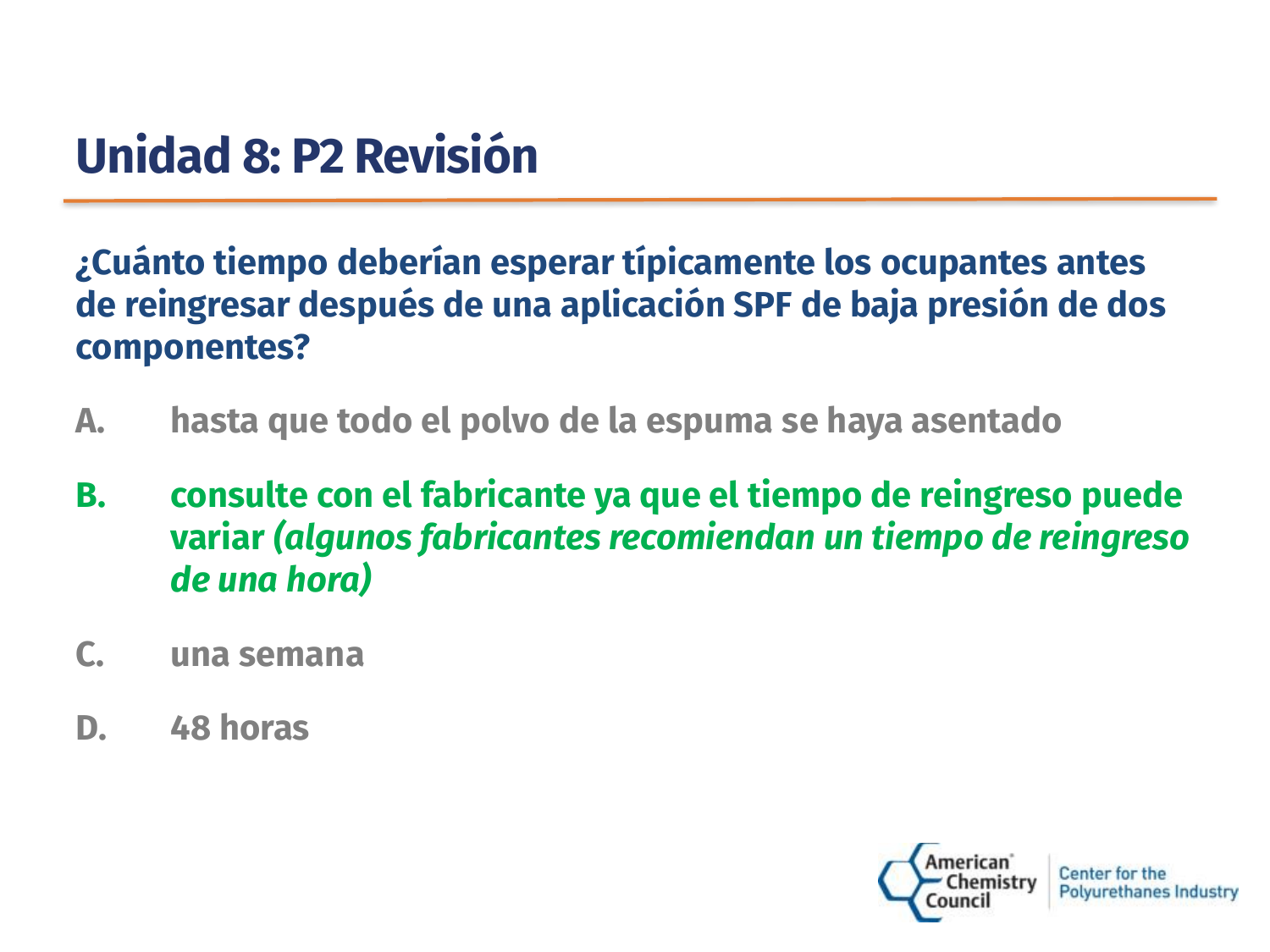

# Unidad 8: P2 Revisión
¿Cuánto tiempo deberían esperar típicamente los ocupantes antes de reingresar después de una aplicación SPF de baja presión de dos componentes?
hasta que todo el polvo de la espuma se haya asentado
consulte con el fabricante ya que el tiempo de reingreso puede variar (algunos fabricantes recomiendan un tiempo de reingreso de una hora)
una semana
48 horas